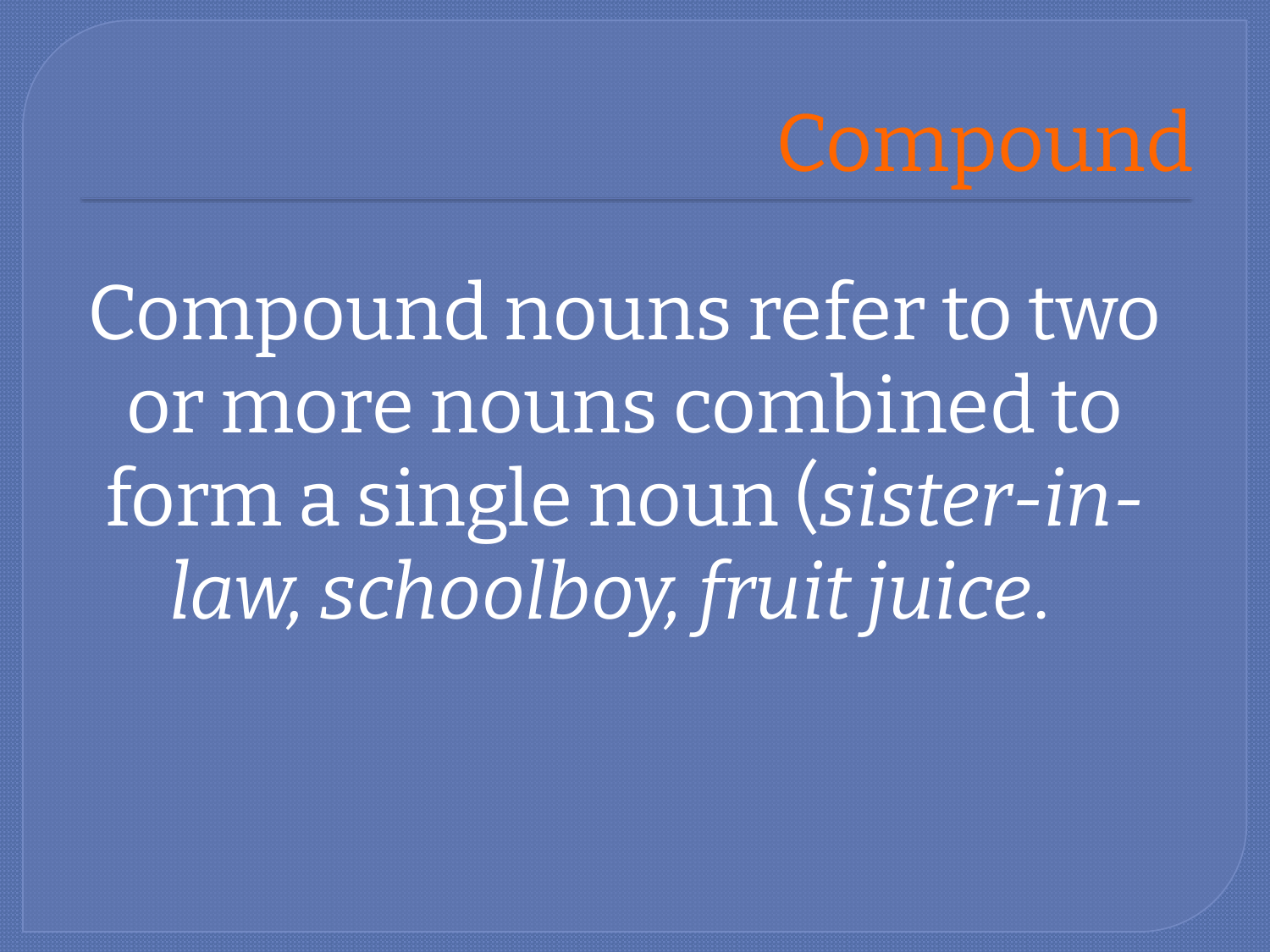

# Compound
Compound nouns refer to two or more nouns combined to form a single noun (sister-in-law, schoolboy, fruit juice.